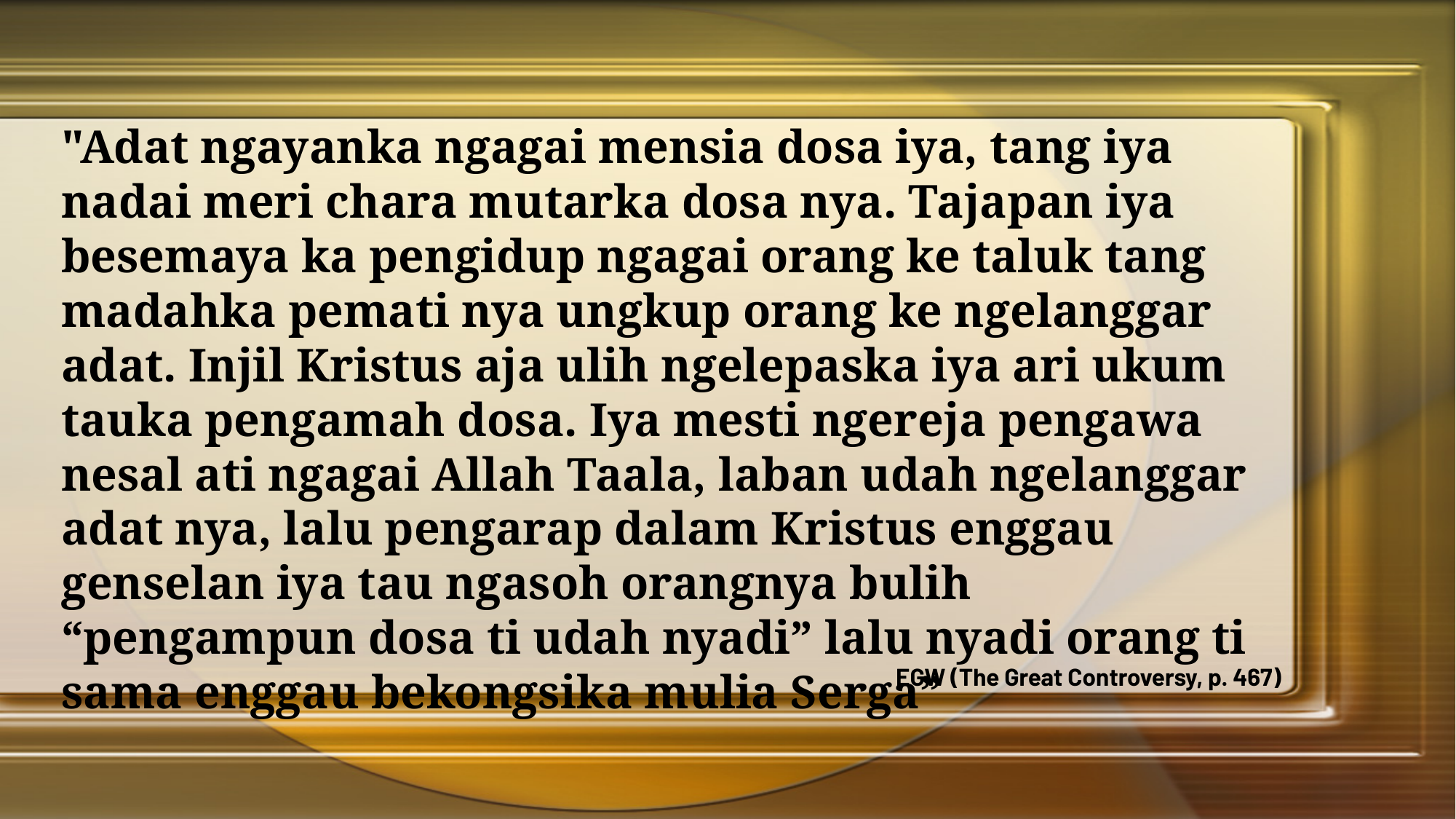

"Adat ngayanka ngagai mensia dosa iya, tang iya nadai meri chara mutarka dosa nya. Tajapan iya besemaya ka pengidup ngagai orang ke taluk tang madahka pemati nya ungkup orang ke ngelanggar adat. Injil Kristus aja ulih ngelepaska iya ari ukum tauka pengamah dosa. Iya mesti ngereja pengawa nesal ati ngagai Allah Taala, laban udah ngelanggar adat nya, lalu pengarap dalam Kristus enggau genselan iya tau ngasoh orangnya bulih “pengampun dosa ti udah nyadi” lalu nyadi orang ti sama enggau bekongsika mulia Serga”
EGW (The Great Controversy, p. 467)